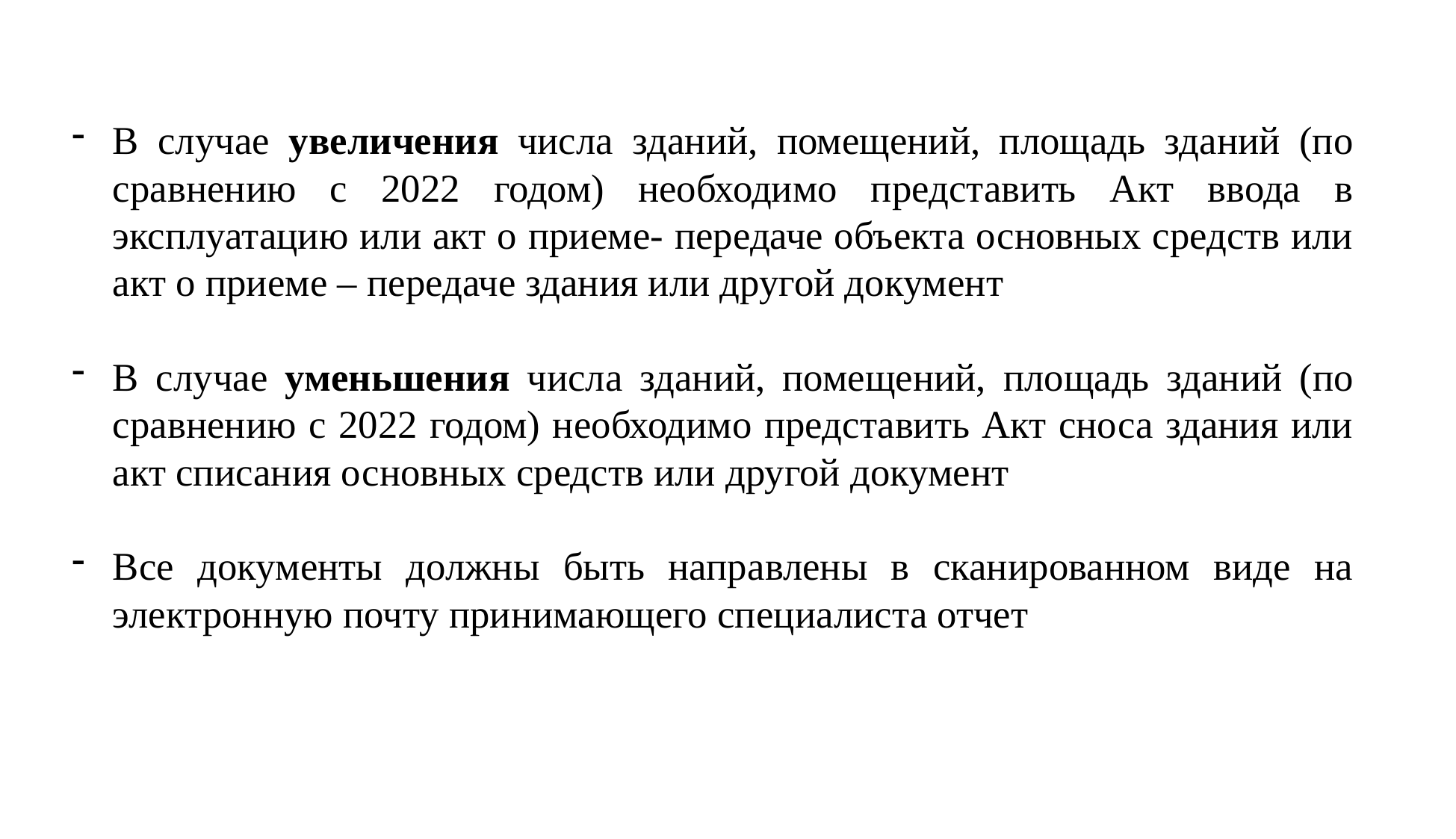

В случае увеличения числа зданий, помещений, площадь зданий (по сравнению с 2022 годом) необходимо представить Акт ввода в эксплуатацию или акт о приеме- передаче объекта основных средств или акт о приеме – передаче здания или другой документ

В случае уменьшения числа зданий, помещений, площадь зданий (по сравнению с 2022 годом) необходимо представить Акт сноса здания или акт списания основных средств или другой документ

Все документы должны быть направлены в сканированном виде на электронную почту принимающего специалиста отчет